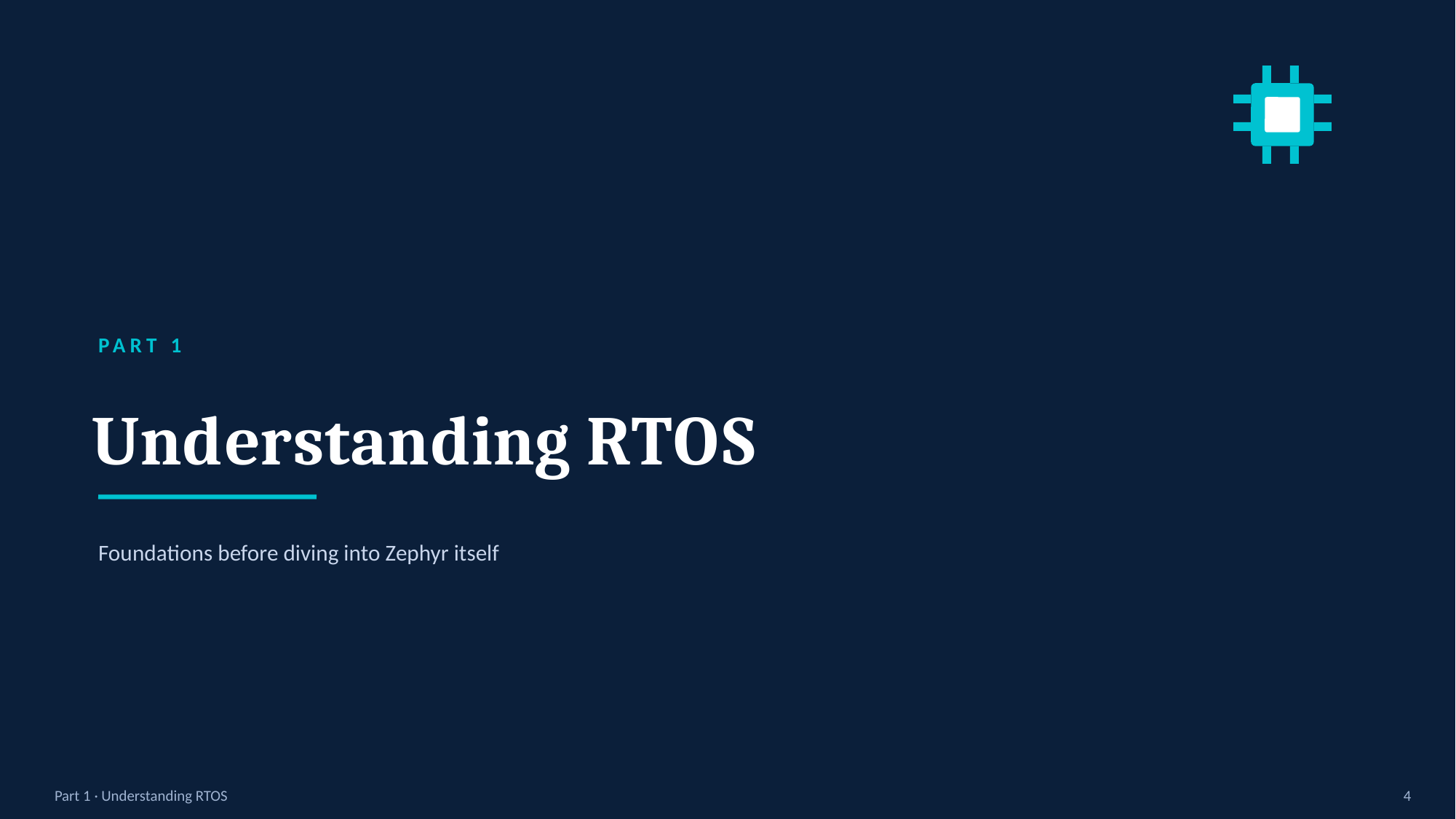

PART 1
Understanding RTOS

Foundations before diving into Zephyr itself
Part 1 · Understanding RTOS
4